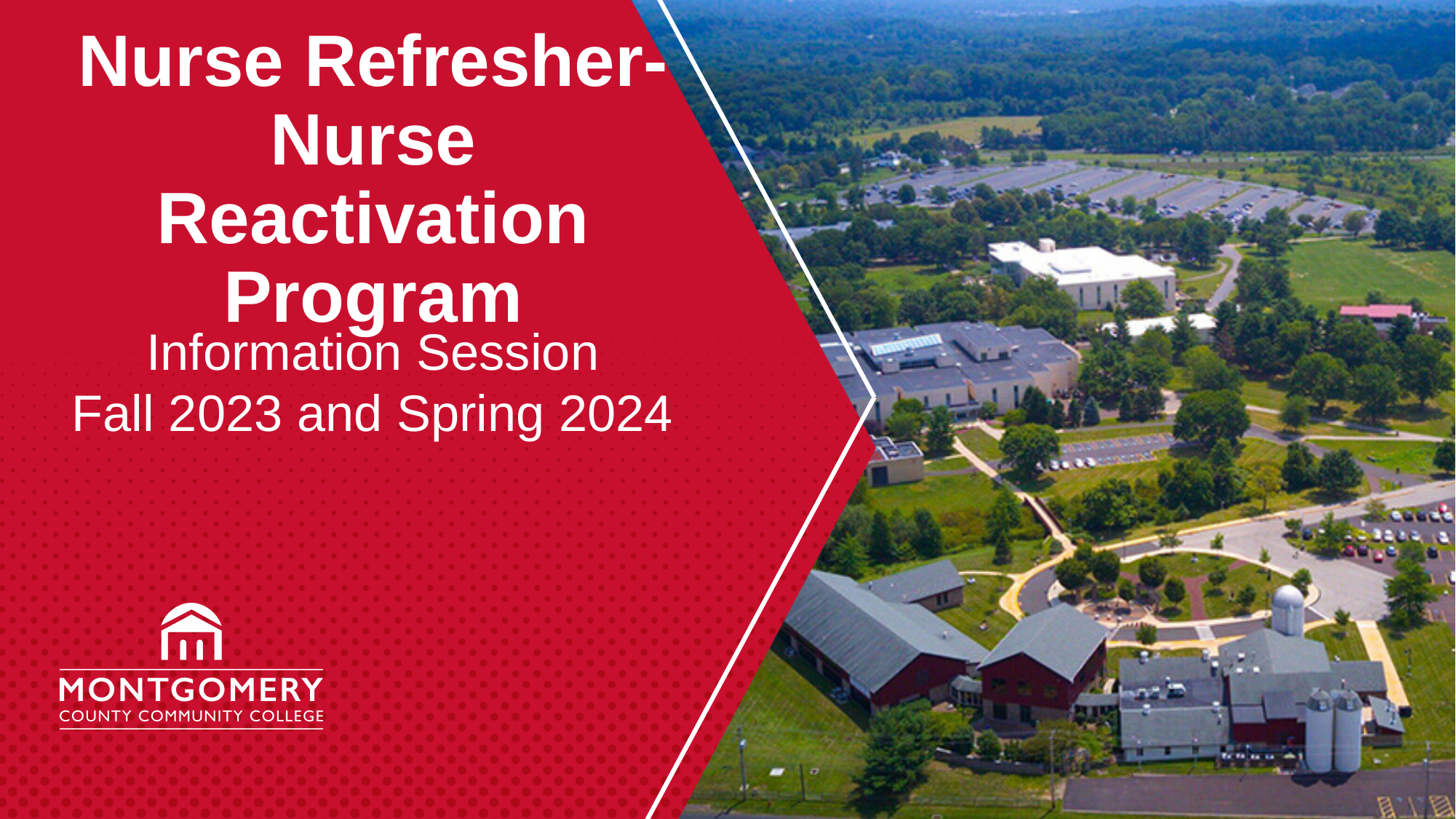

# Nurse Refresher-Nurse Reactivation Program
Information Session
Fall 2023 and Spring 2024